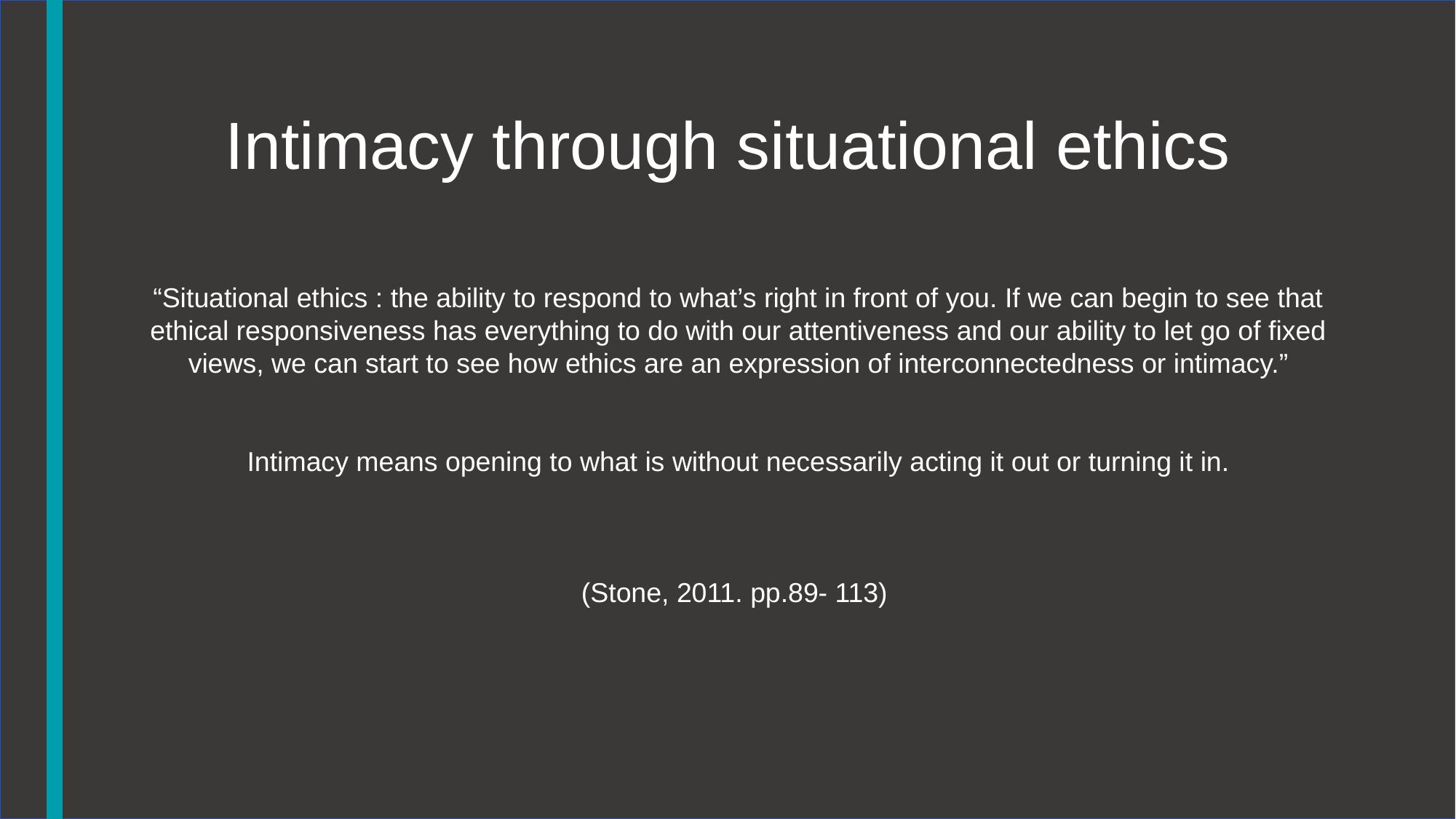

#
  Intimacy through situational ethics

“Situational ethics : the ability to respond to what’s right in front of you. If we can begin to see that ethical responsiveness has everything to do with our attentiveness and our ability to let go of fixed views, we can start to see how ethics are an expression of interconnectedness or intimacy.”

Intimacy means opening to what is without necessarily acting it out or turning it in.

(Stone, 2011. pp.89- 113)

14